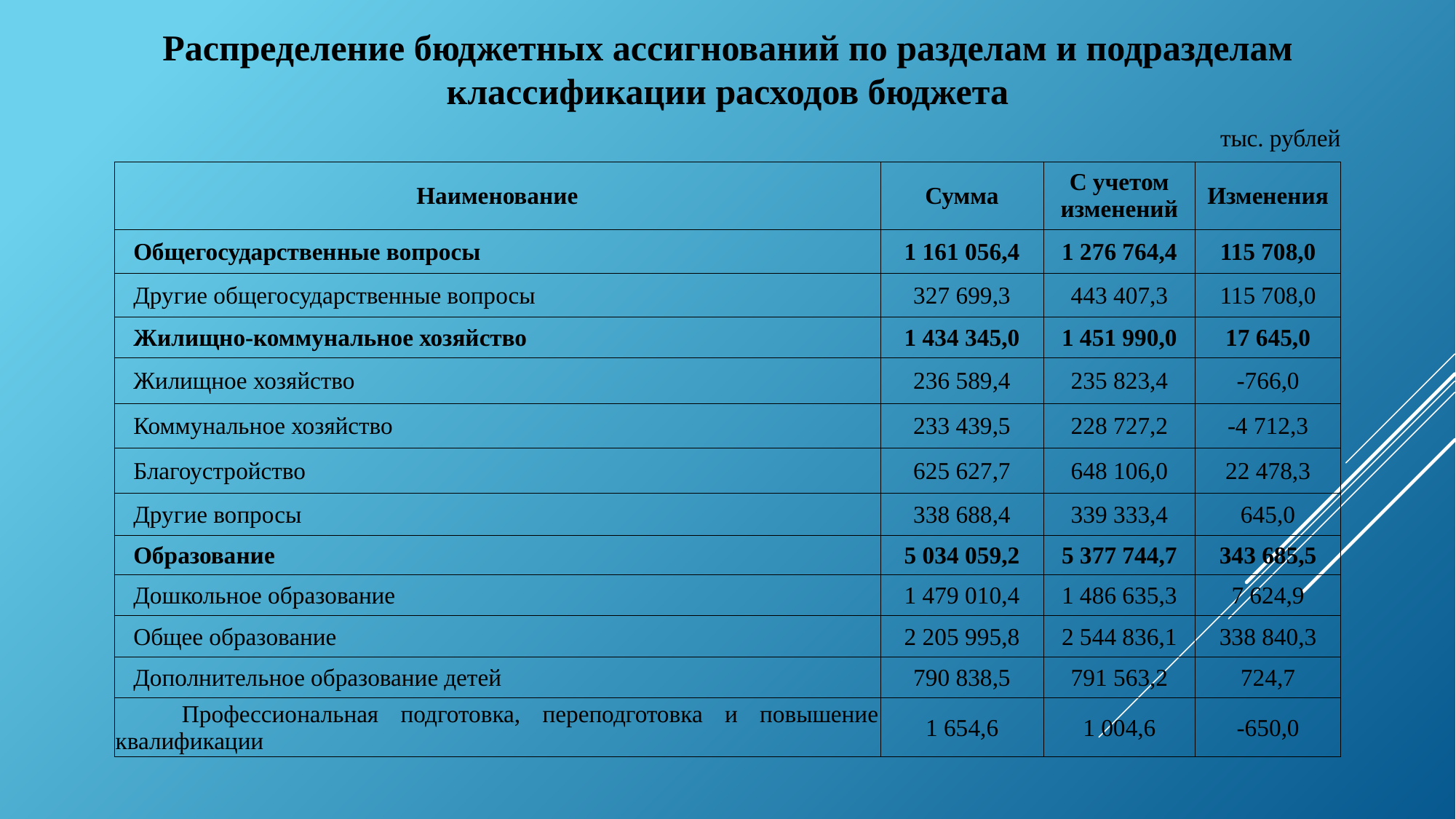

Распределение бюджетных ассигнований по разделам и подразделам классификации расходов бюджета
тыс. рублей
| Наименование | Сумма | С учетом изменений | Изменения |
| --- | --- | --- | --- |
| Общегосударственные вопросы | 1 161 056,4 | 1 276 764,4 | 115 708,0 |
| Другие общегосударственные вопросы | 327 699,3 | 443 407,3 | 115 708,0 |
| Жилищно-коммунальное хозяйство | 1 434 345,0 | 1 451 990,0 | 17 645,0 |
| Жилищное хозяйство | 236 589,4 | 235 823,4 | -766,0 |
| Коммунальное хозяйство | 233 439,5 | 228 727,2 | -4 712,3 |
| Благоустройство | 625 627,7 | 648 106,0 | 22 478,3 |
| Другие вопросы | 338 688,4 | 339 333,4 | 645,0 |
| Образование | 5 034 059,2 | 5 377 744,7 | 343 685,5 |
| Дошкольное образование | 1 479 010,4 | 1 486 635,3 | 7 624,9 |
| Общее образование | 2 205 995,8 | 2 544 836,1 | 338 840,3 |
| Дополнительное образование детей | 790 838,5 | 791 563,2 | 724,7 |
| Профессиональная подготовка, переподготовка и повышение квалификации | 1 654,6 | 1 004,6 | -650,0 |